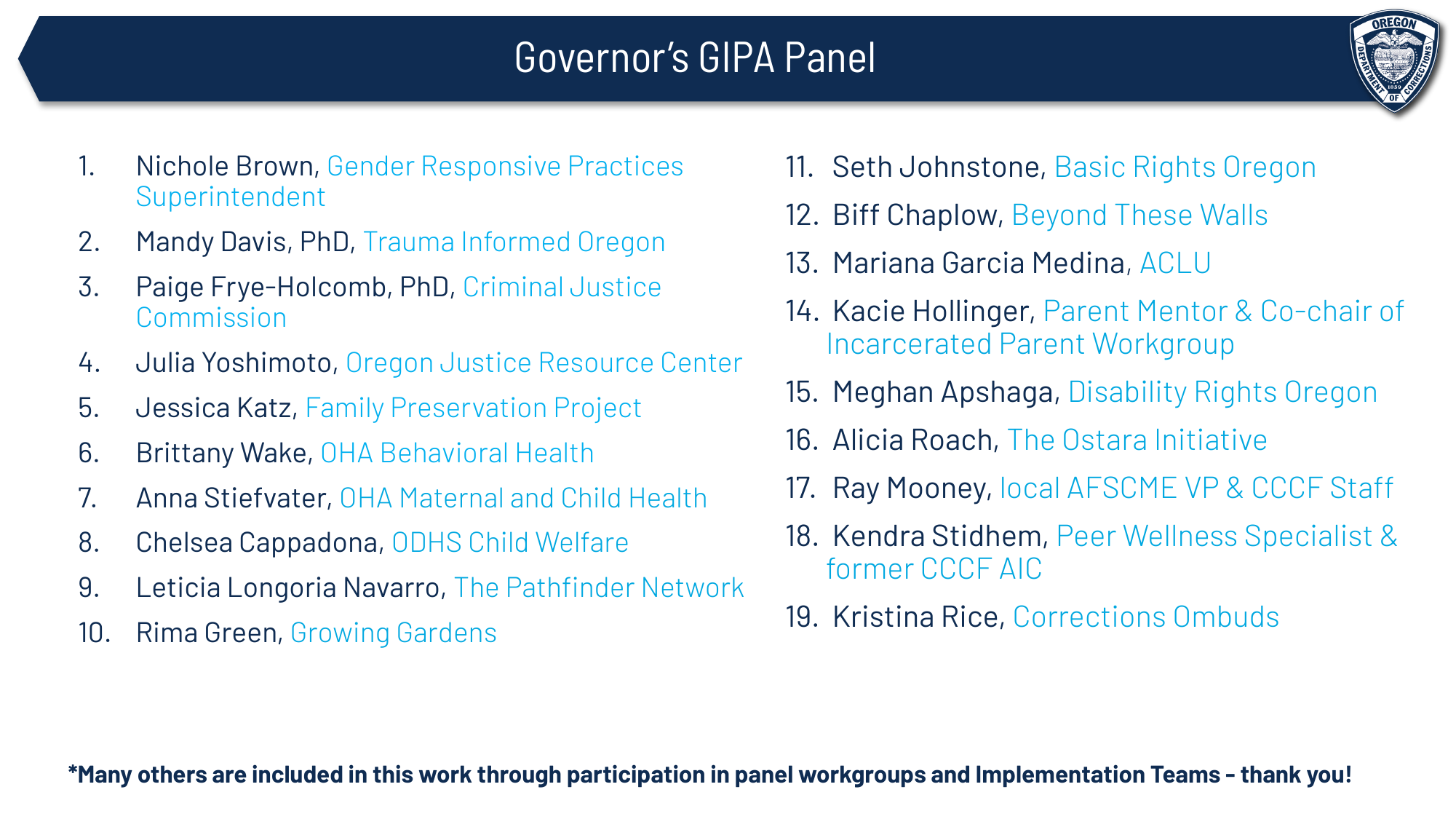

# Governor’s GIPA Panel
Nichole Brown, Gender Responsive Practices Superintendent
Mandy Davis, PhD, Trauma Informed Oregon
Paige Frye-Holcomb, PhD, Criminal Justice Commission
Julia Yoshimoto, Oregon Justice Resource Center
Jessica Katz, Family Preservation Project
Brittany Wake, OHA Behavioral Health
Anna Stiefvater, OHA Maternal and Child Health
Chelsea Cappadona, ODHS Child Welfare
Leticia Longoria Navarro, The Pathfinder Network
Rima Green, Growing Gardens

 Seth Johnstone, Basic Rights Oregon
 Biff Chaplow, Beyond These Walls
 Mariana Garcia Medina, ACLU
 Kacie Hollinger, Parent Mentor & Co-chair of Incarcerated Parent Workgroup
 Meghan Apshaga, Disability Rights Oregon
 Alicia Roach, The Ostara Initiative
 Ray Mooney, local AFSCME VP & CCCF Staff
 Kendra Stidhem, Peer Wellness Specialist & former CCCF AIC
 Kristina Rice, Corrections Ombuds
*Many others are included in this work through participation in panel workgroups and Implementation Teams - thank you!